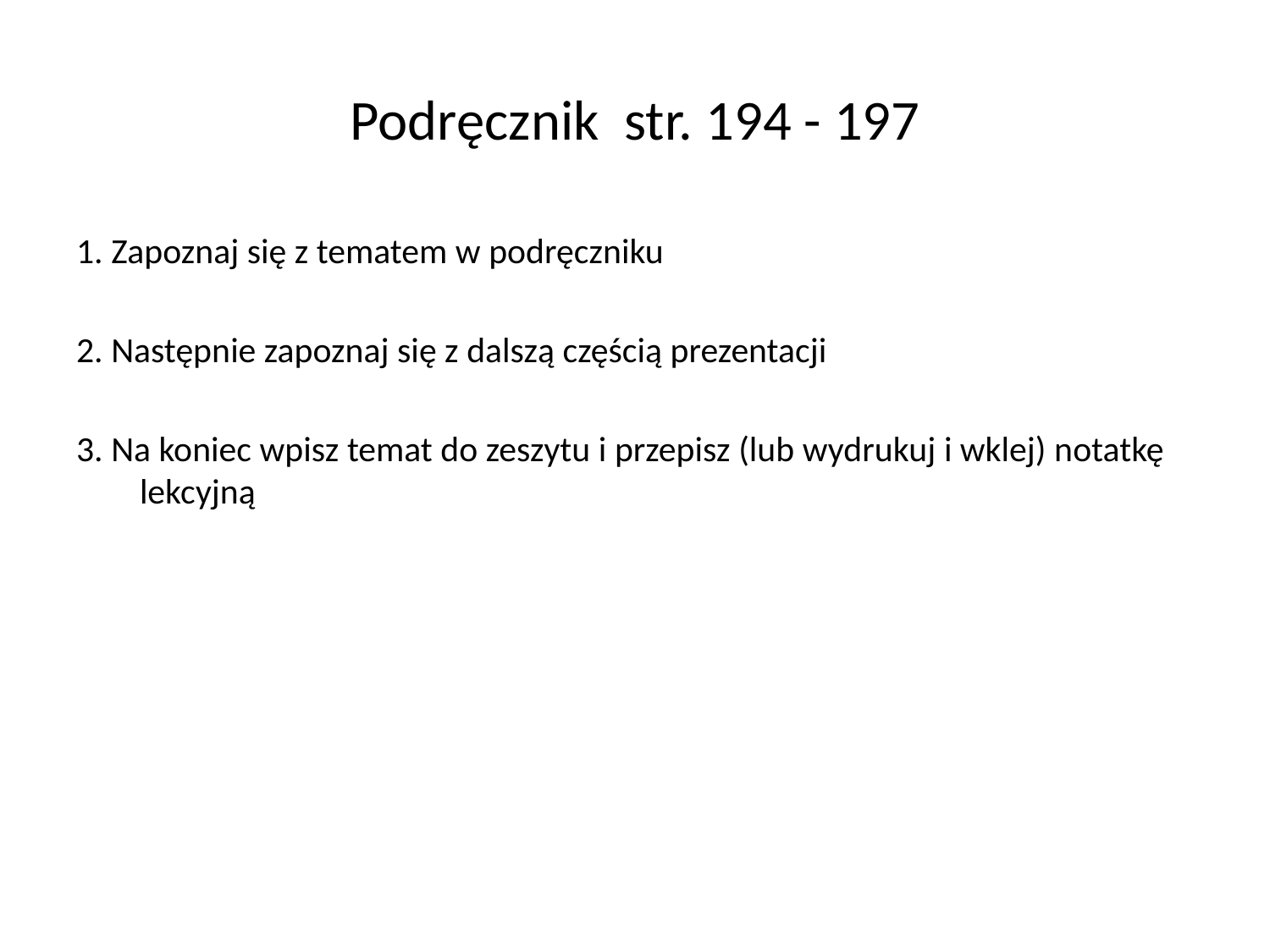

# Podręcznik  str. 194 - 197
1. Zapoznaj się z tematem w podręczniku

2. Następnie zapoznaj się z dalszą częścią prezentacji

3. Na koniec wpisz temat do zeszytu i przepisz (lub wydrukuj i wklej) notatkę lekcyjną